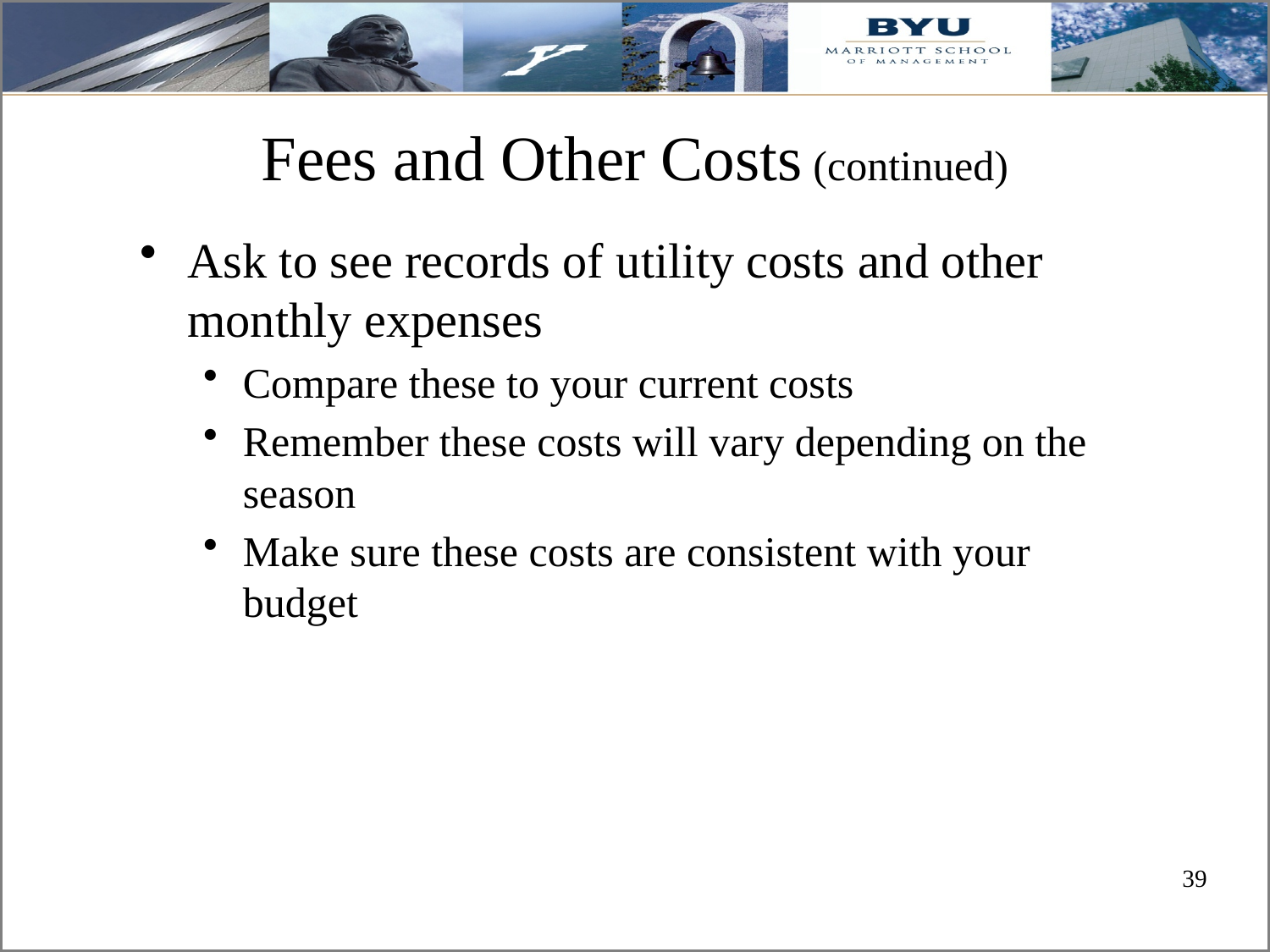

# Fees and Other Costs (continued)
Ask to see records of utility costs and other monthly expenses
Compare these to your current costs
Remember these costs will vary depending on the season
Make sure these costs are consistent with your budget
39